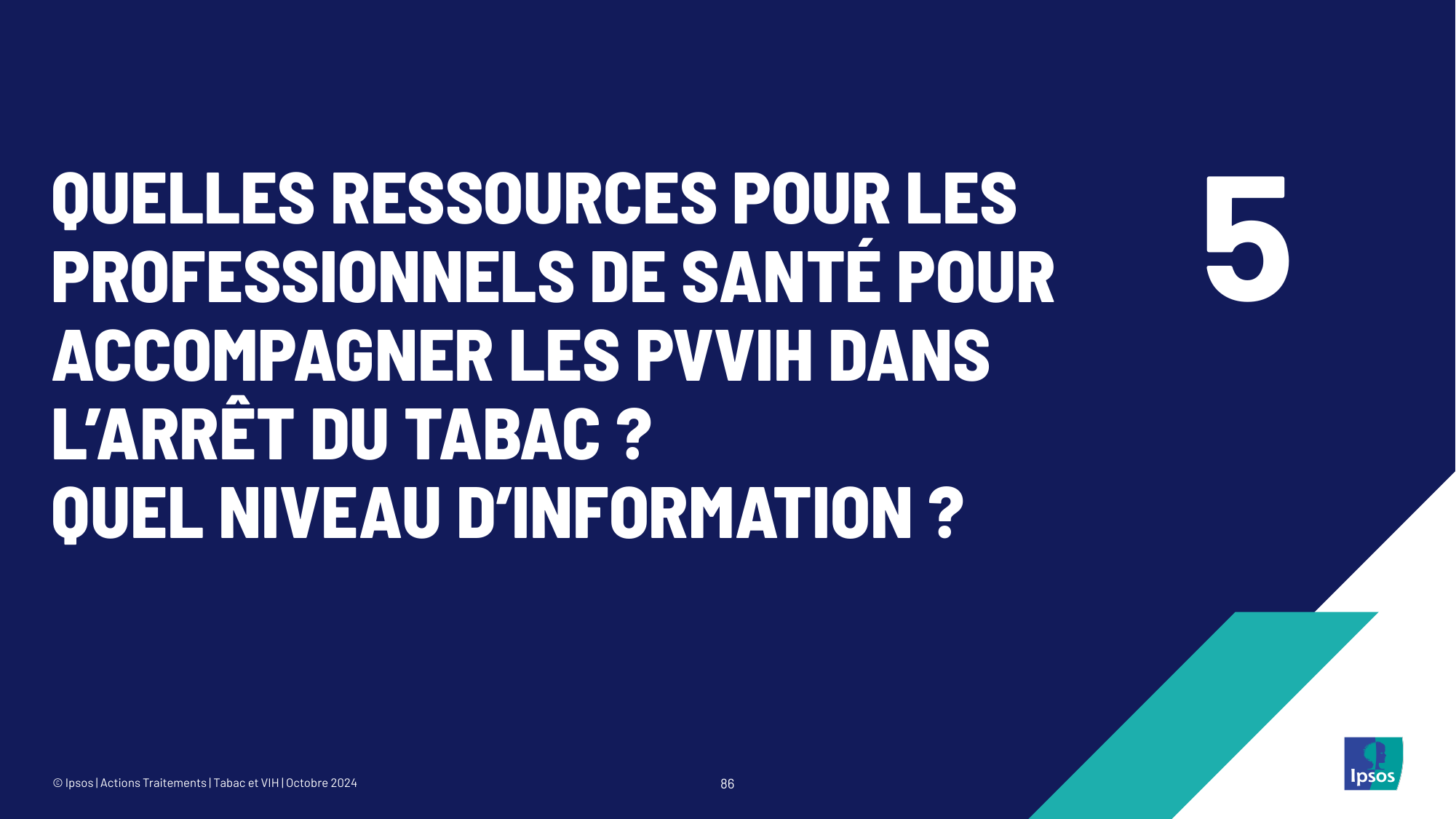

5

# QUELLES RESSOURCES POUR LES PROFESSIONNELS DE SANTÉ POUR ACCOMPAGNER LES PVVIH DANS L’ARRÊT DU TABAC ? QUEL NIVEAU D’INFORMATION ?